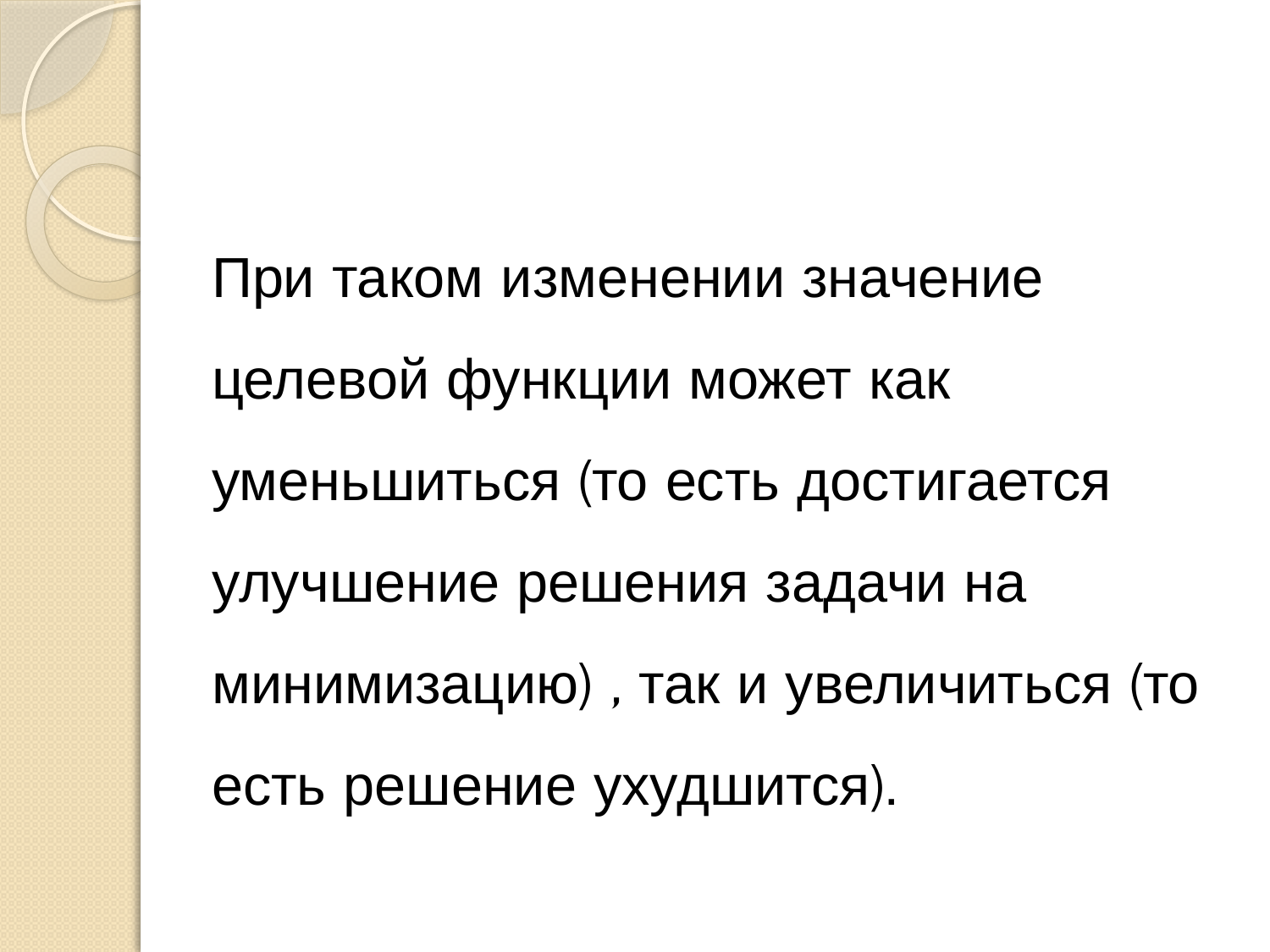

При таком изменении значение целевой функции может как уменьшиться (то есть достигается улучшение решения задачи на минимизацию) , так и увеличиться (то есть решение ухудшится).